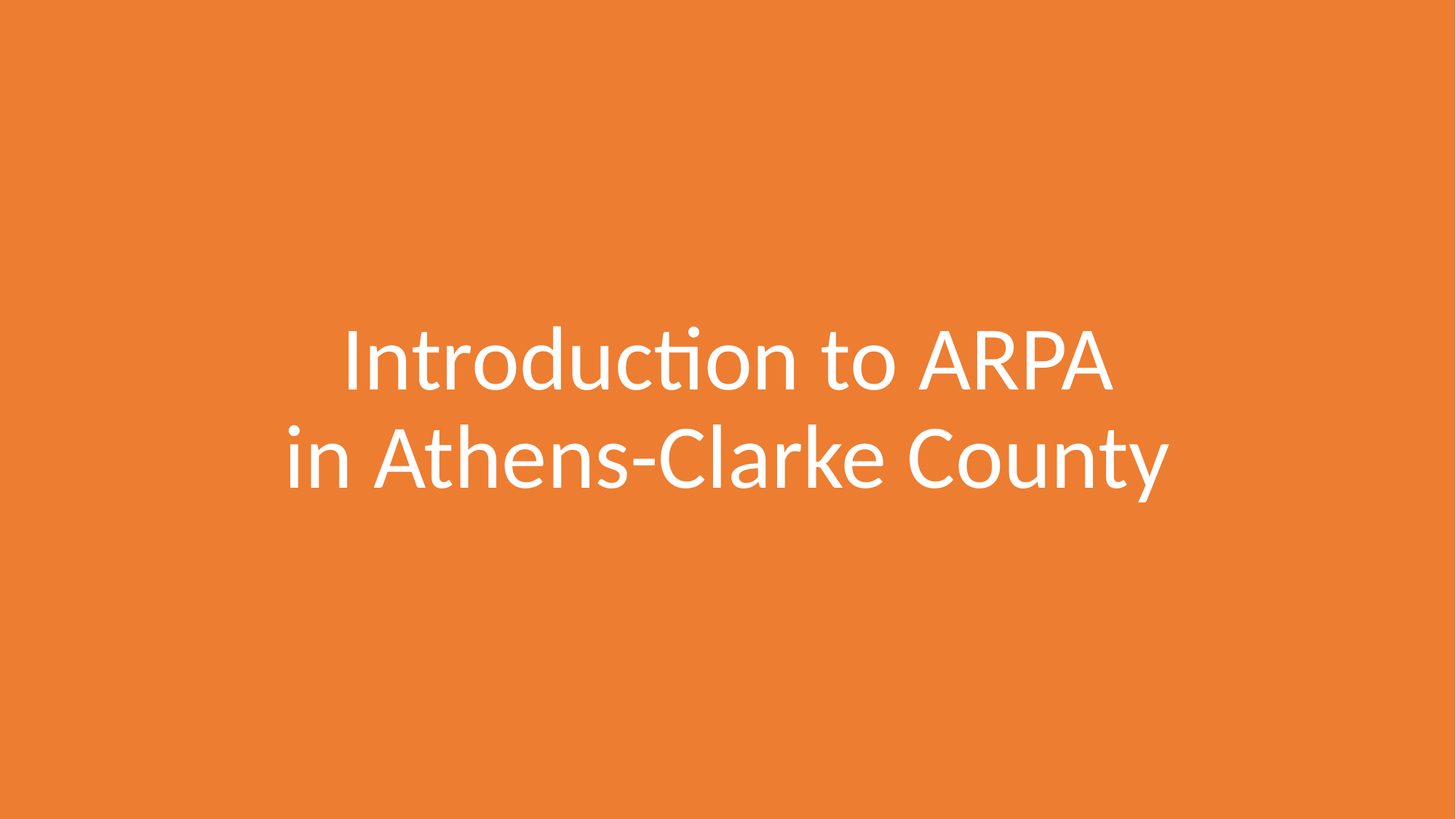

# Introduction to ARPA in Athens-Clarke County